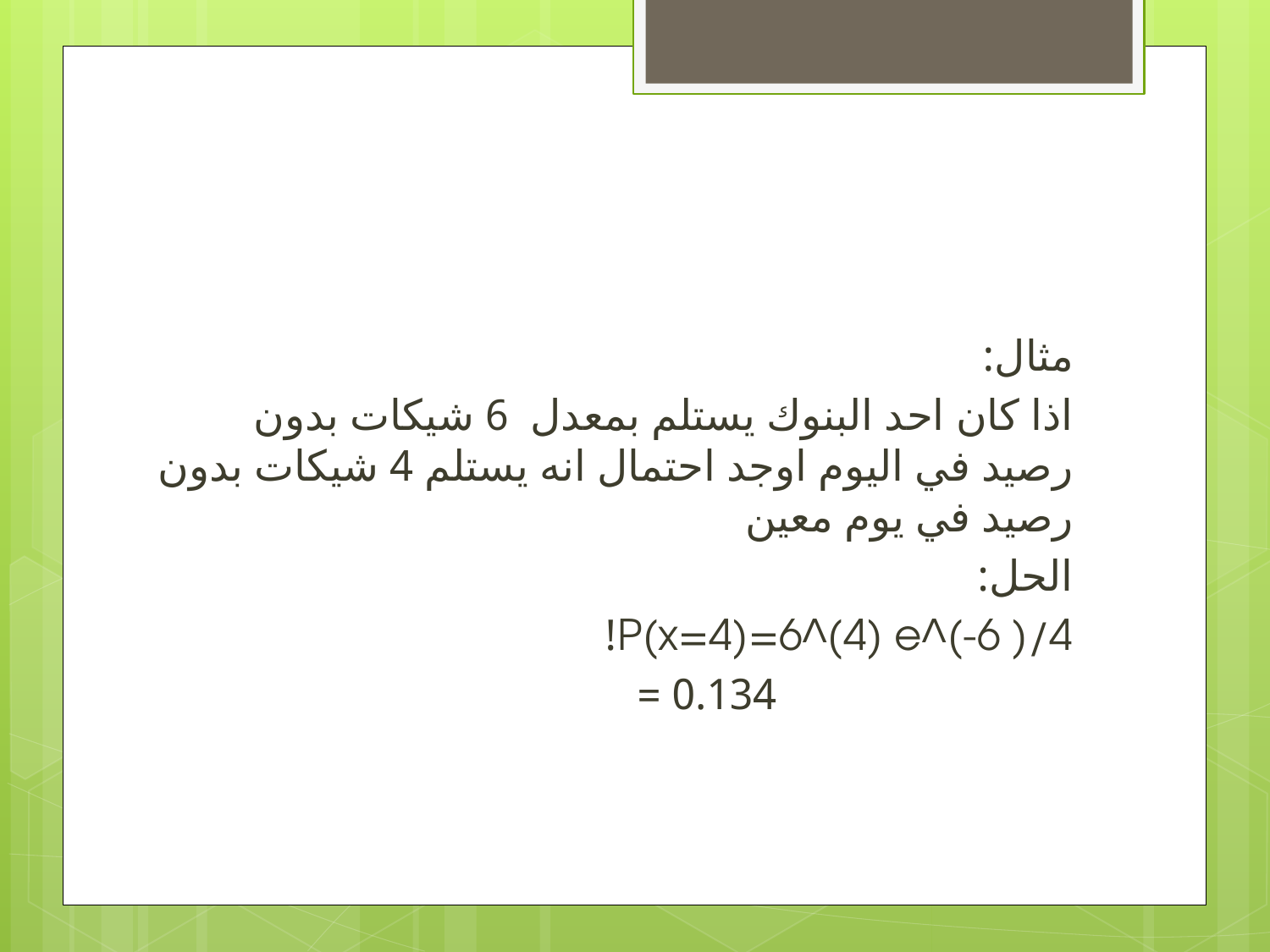

#
مثال:
اذا كان احد البنوك يستلم بمعدل  6 شيكات بدون رصيد في اليوم اوجد احتمال انه يستلم 4 شيكات بدون رصيد في يوم معين
الحل:
P(x=4)=6^(4) e^(-6 )/4!
                           0.134 =